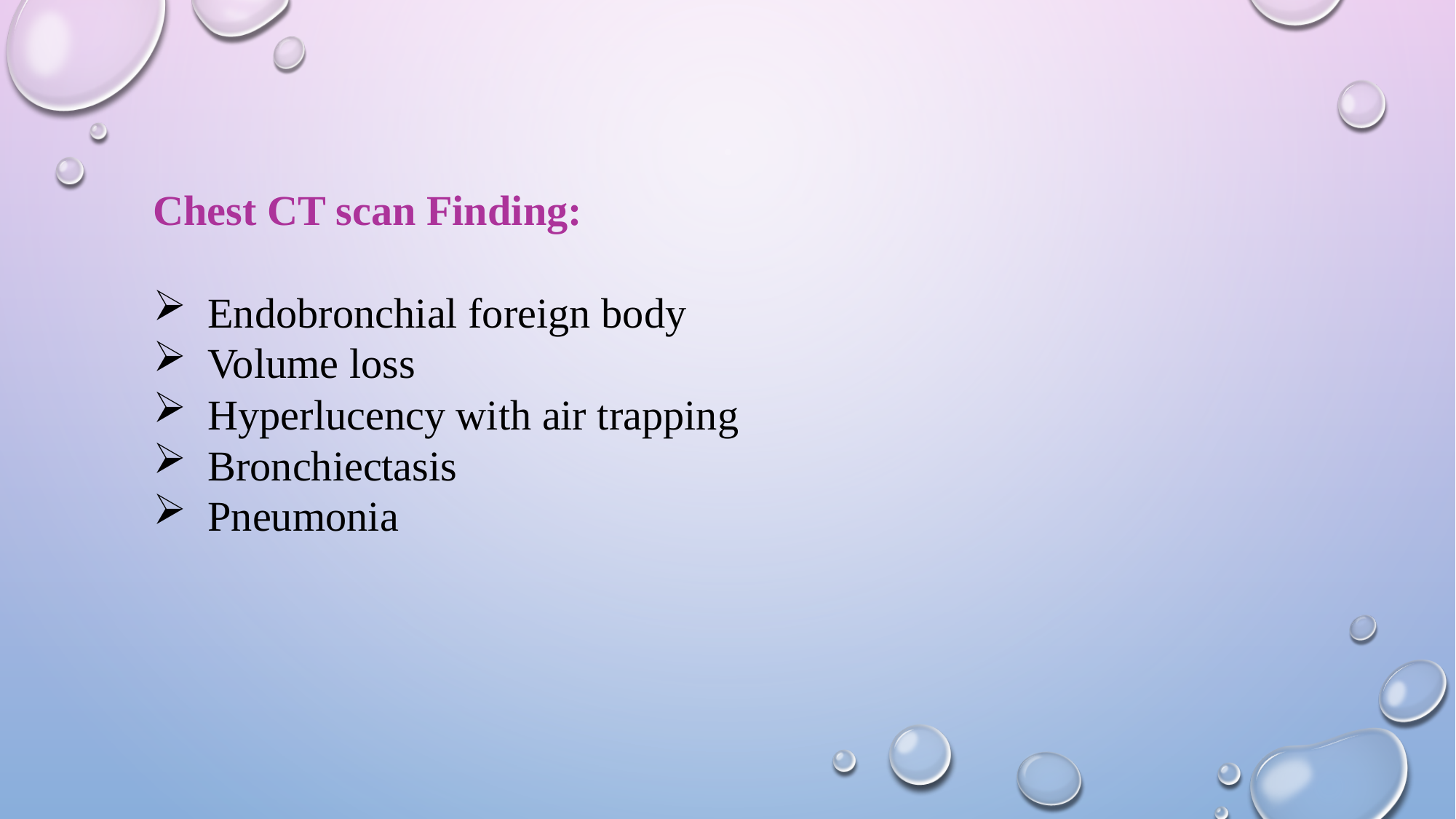

Chest CT scan Finding:

Endobronchial foreign body
Volume loss
Hyperlucency with air trapping
Bronchiectasis
Pneumonia